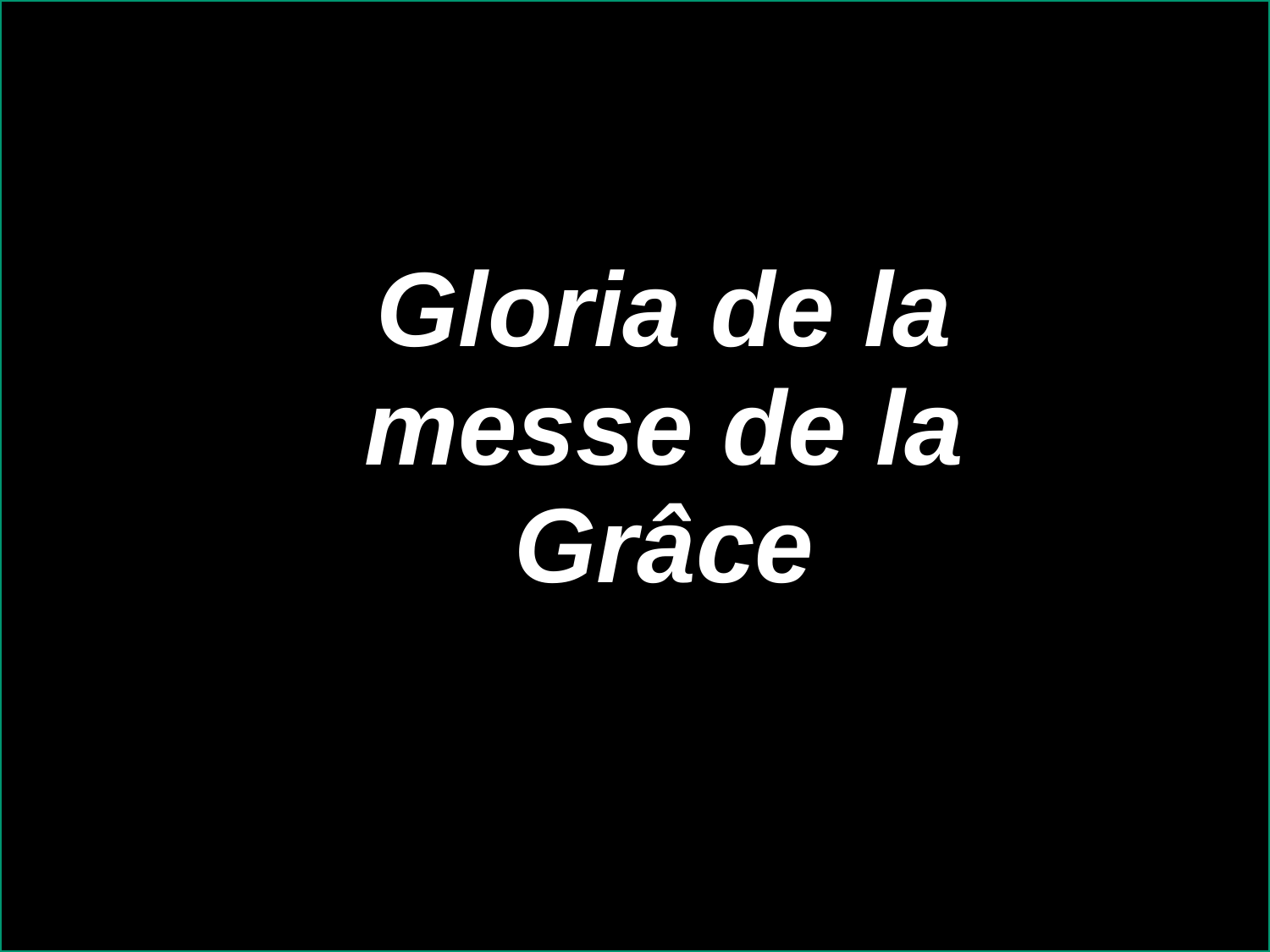

Gloria de la messe de la Grâce